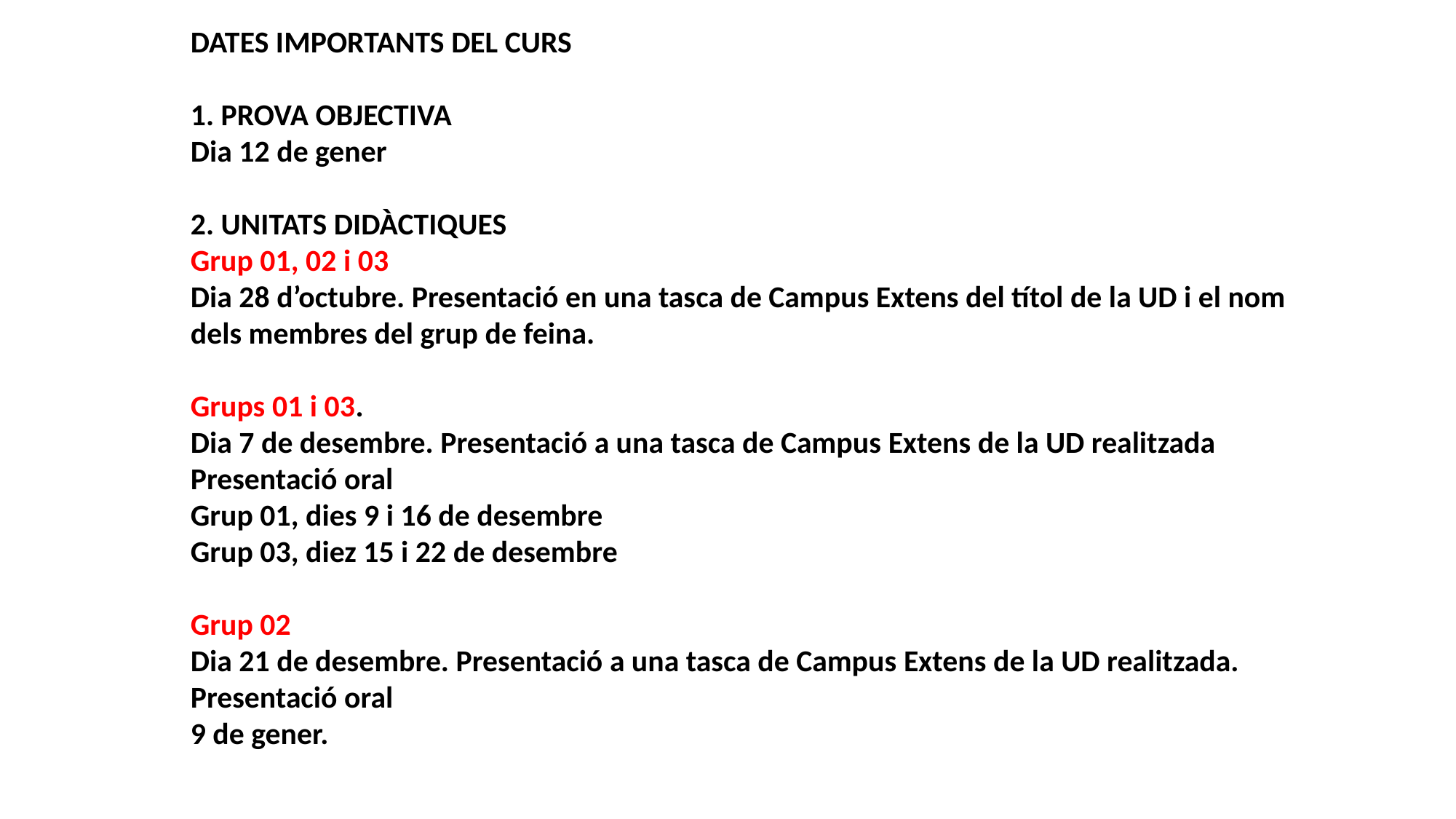

DATES IMPORTANTS DEL CURS

1. PROVA OBJECTIVA
Dia 12 de gener

2. UNITATS DIDÀCTIQUES
Grup 01, 02 i 03
Dia 28 d’octubre. Presentació en una tasca de Campus Extens del títol de la UD i el nom dels membres del grup de feina.

Grups 01 i 03.
Dia 7 de desembre. Presentació a una tasca de Campus Extens de la UD realitzada
Presentació oral
Grup 01, dies 9 i 16 de desembre
Grup 03, diez 15 i 22 de desembre

Grup 02
Dia 21 de desembre. Presentació a una tasca de Campus Extens de la UD realitzada.
Presentació oral
9 de gener.